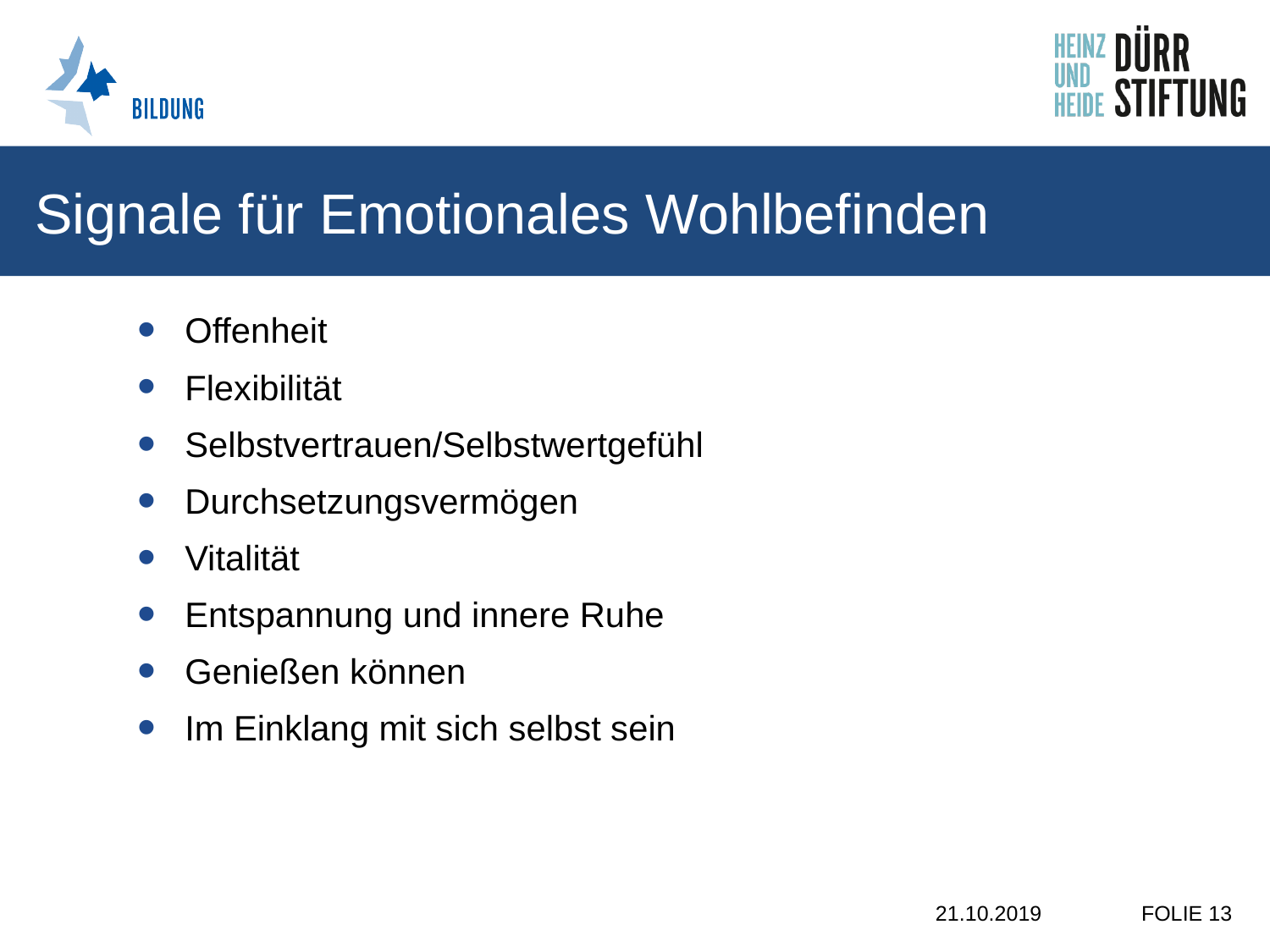

# Signale für Emotionales Wohlbefinden

Offenheit
Flexibilität
Selbstvertrauen/Selbstwertgefühl
Durchsetzungsvermögen
Vitalität
Entspannung und innere Ruhe
Genießen können
Im Einklang mit sich selbst sein

21.10.2019
FOLIE 13